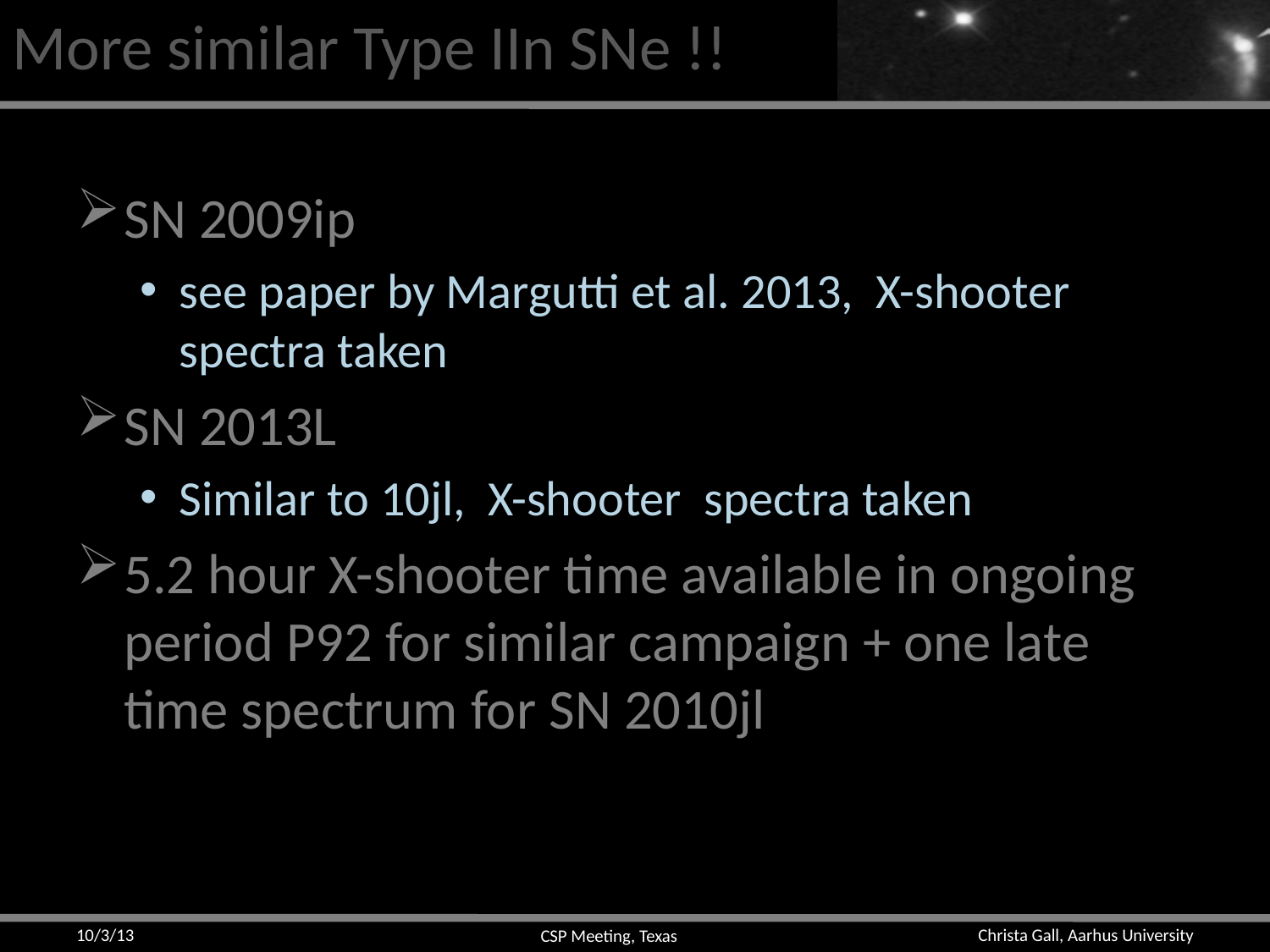

# More similar Type IIn SNe !!
SN 2009ip
see paper by Margutti et al. 2013,  X-shooter spectra taken
SN 2013L
Similar to 10jl,  X-shooter  spectra taken
5.2 hour X-shooter time available in ongoing period P92 for similar campaign + one late time spectrum for SN 2010jl
10/3/13
CSP Meeting, Texas